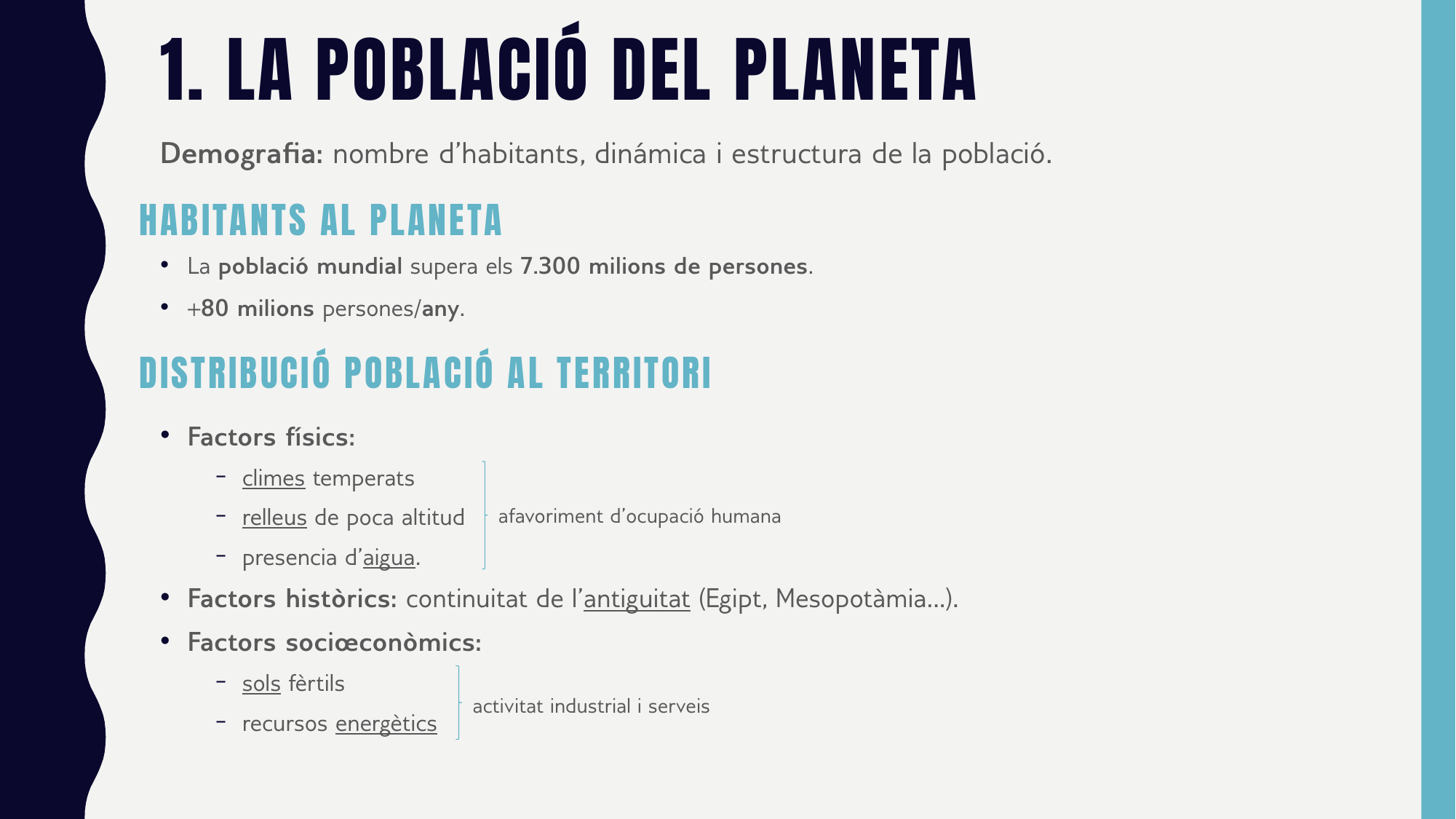

# 1. La població del planeta
Demografia: nombre d’habitants, dinámica i estructura de la població.
HABITANTS AL PLANETA
La població mundial supera els 7.300 milions de persones.
+80 milions persones/any.
DISTRIBUCIÓ POBLACIÓ AL TERRITORI
Factors físics:
climes temperats
relleus de poca altitud
presencia d’aigua.
Factors històrics: continuitat de l’antiguitat (Egipt, Mesopotàmia...).
Factors socioeconòmics:
sols fèrtils
recursos energètics

afavoriment d’ocupació humana

activitat industrial i serveis